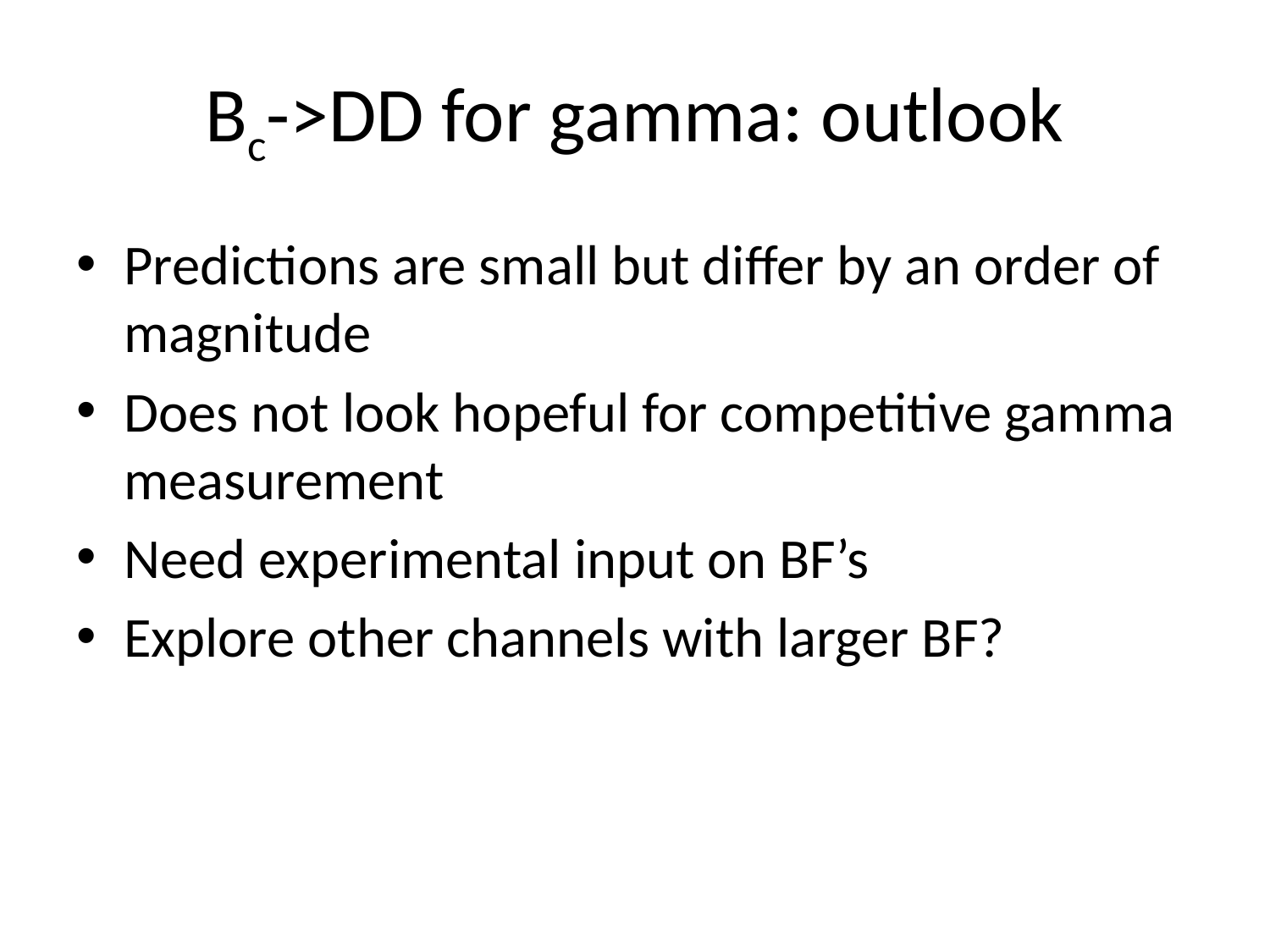

# Bc->DD for gamma: outlook
Predictions are small but differ by an order of magnitude
Does not look hopeful for competitive gamma measurement
Need experimental input on BF’s
Explore other channels with larger BF?